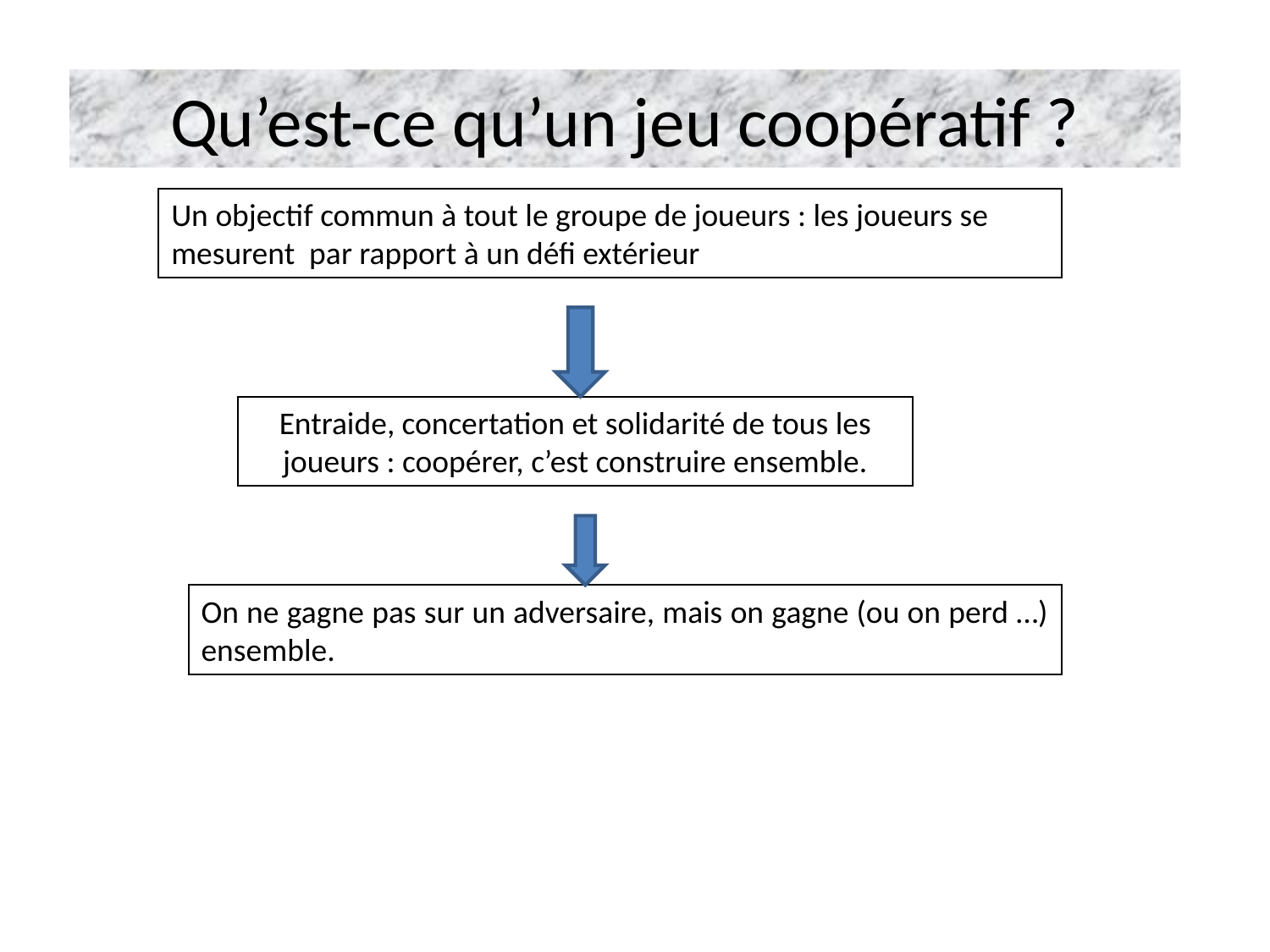

Qu’est-ce qu’un jeu coopératif ?
Un objectif commun à tout le groupe de joueurs : les joueurs se mesurent  par rapport à un défi extérieur

Entraide, concertation et solidarité de tous les joueurs : coopérer, c’est construire ensemble.

On ne gagne pas sur un adversaire, mais on gagne (ou on perd …) ensemble.